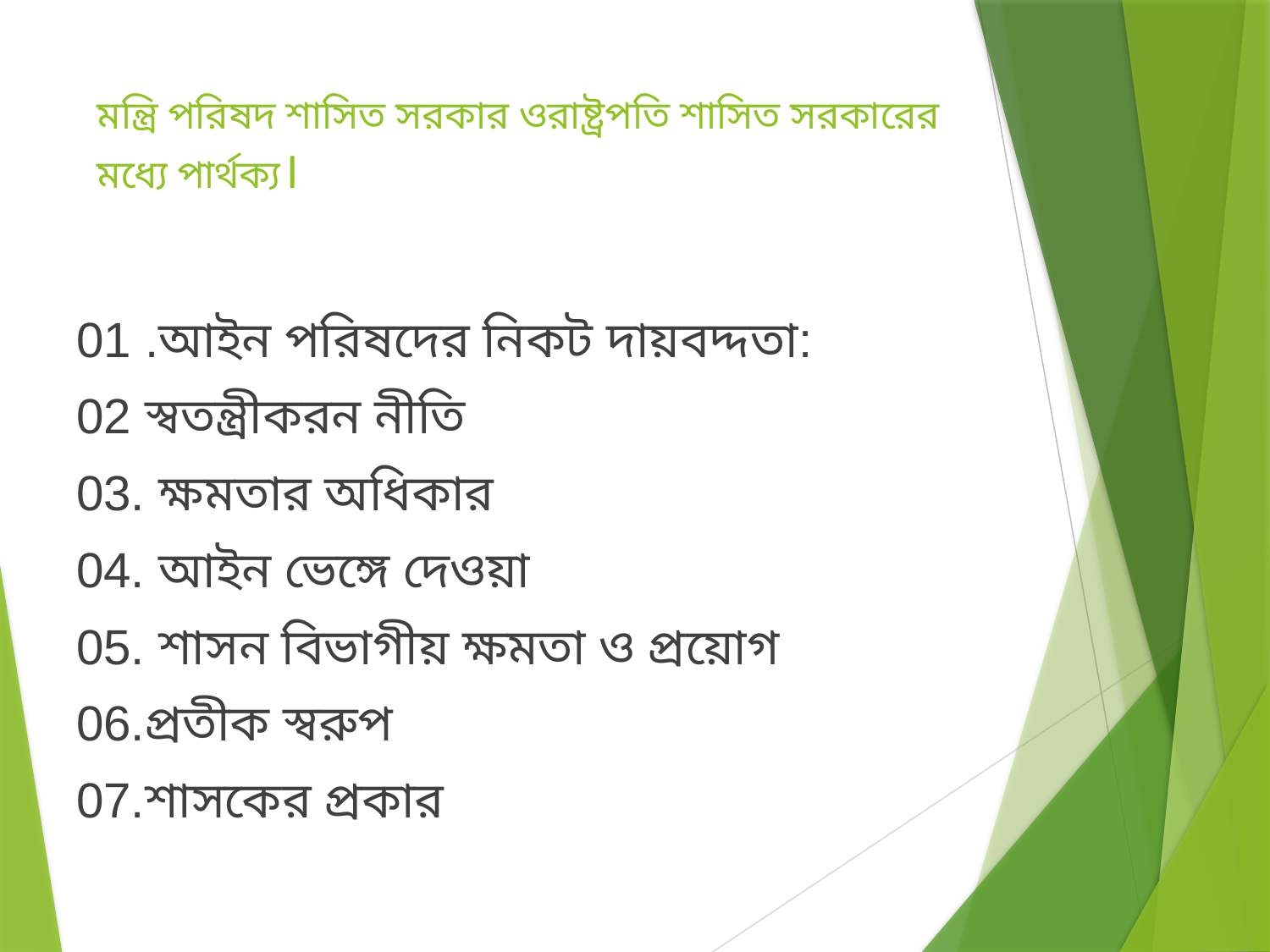

# মন্ত্রি পরিষদ শাসিত সরকার ওরাষ্ট্রপতি শাসিত সরকারের মধ্যে পার্থক্য।

01 .আইন পরিষদের নিকট দায়বদ্দতা:
02 স্বতন্ত্রীকরন নীতি
03. ক্ষমতার অধিকার
04. আইন ভেঙ্গে দেওয়া
05. শাসন বিভাগীয় ক্ষমতা ও প্রয়োগ
06.প্রতীক স্বরুপ
07.শাসকের প্রকার